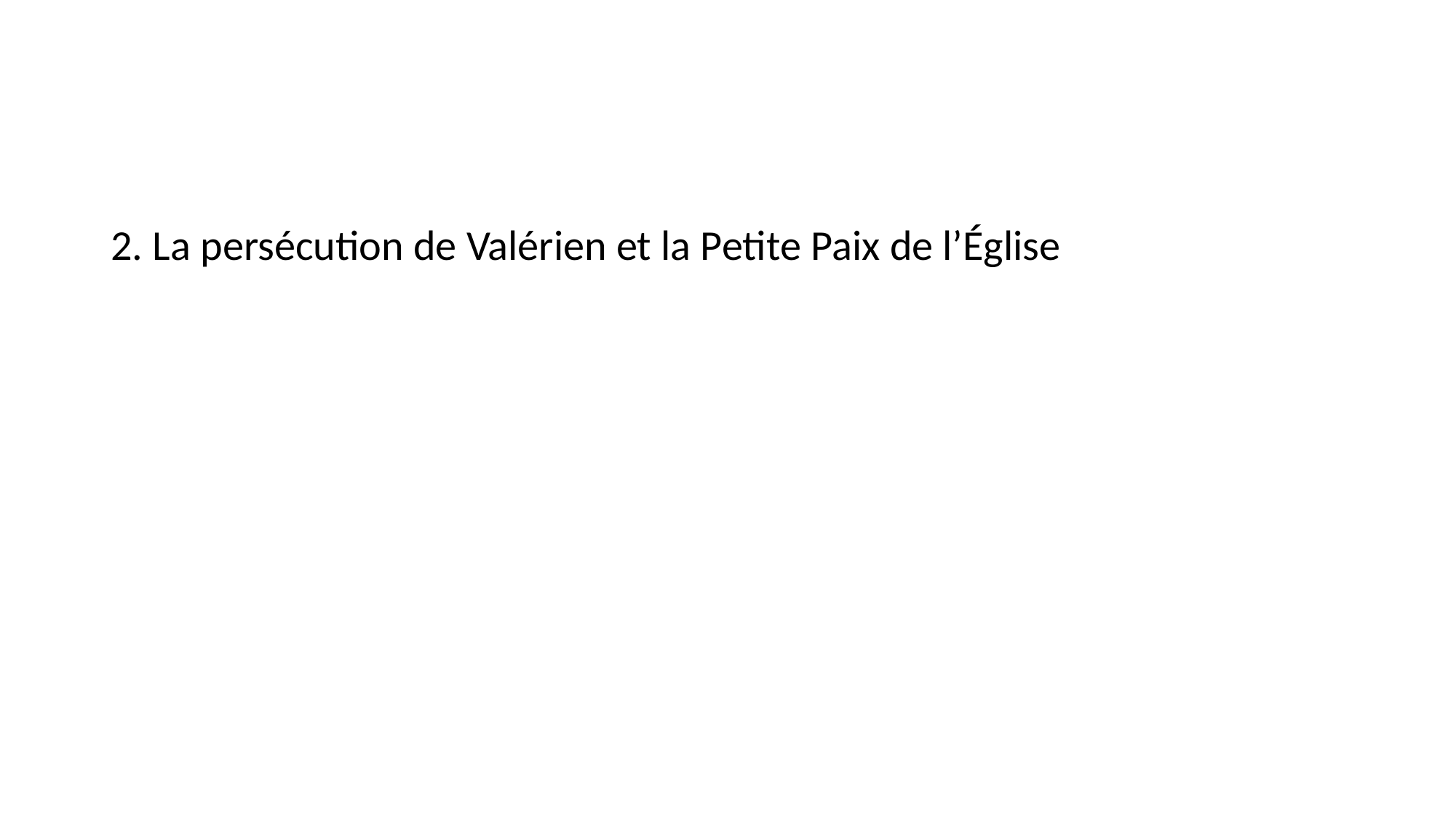

#
2. La persécution de Valérien et la Petite Paix de l’Église